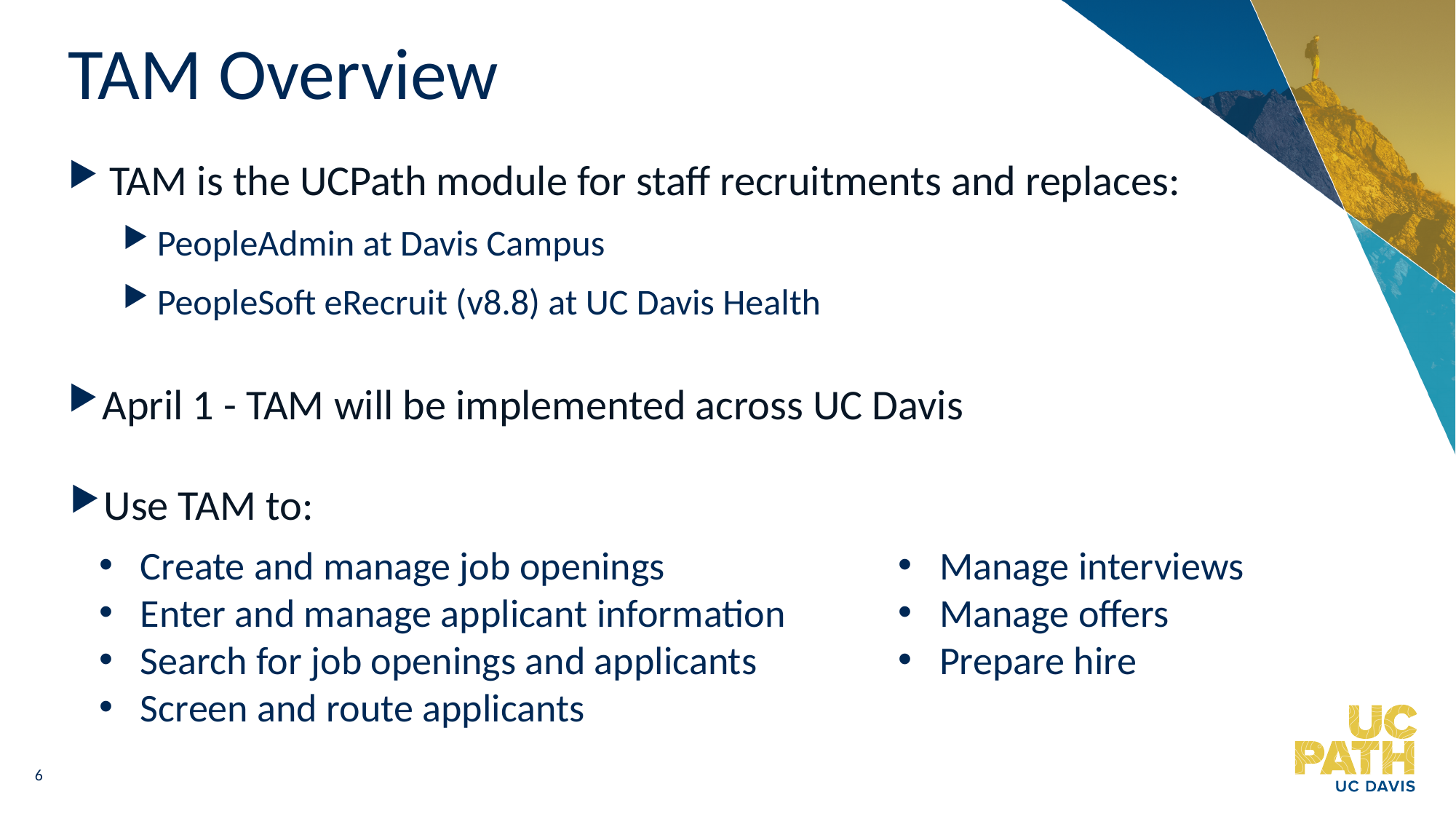

# TAM Overview
TAM is the UCPath module for staff recruitments and replaces:
PeopleAdmin at Davis Campus
PeopleSoft eRecruit (v8.8) at UC Davis Health

April 1 - TAM will be implemented across UC Davis
Use TAM to:
Create and manage job openings
Enter and manage applicant information
Search for job openings and applicants
Screen and route applicants

Disposition applicants
Manage interviews
Manage offers
Prepare hire